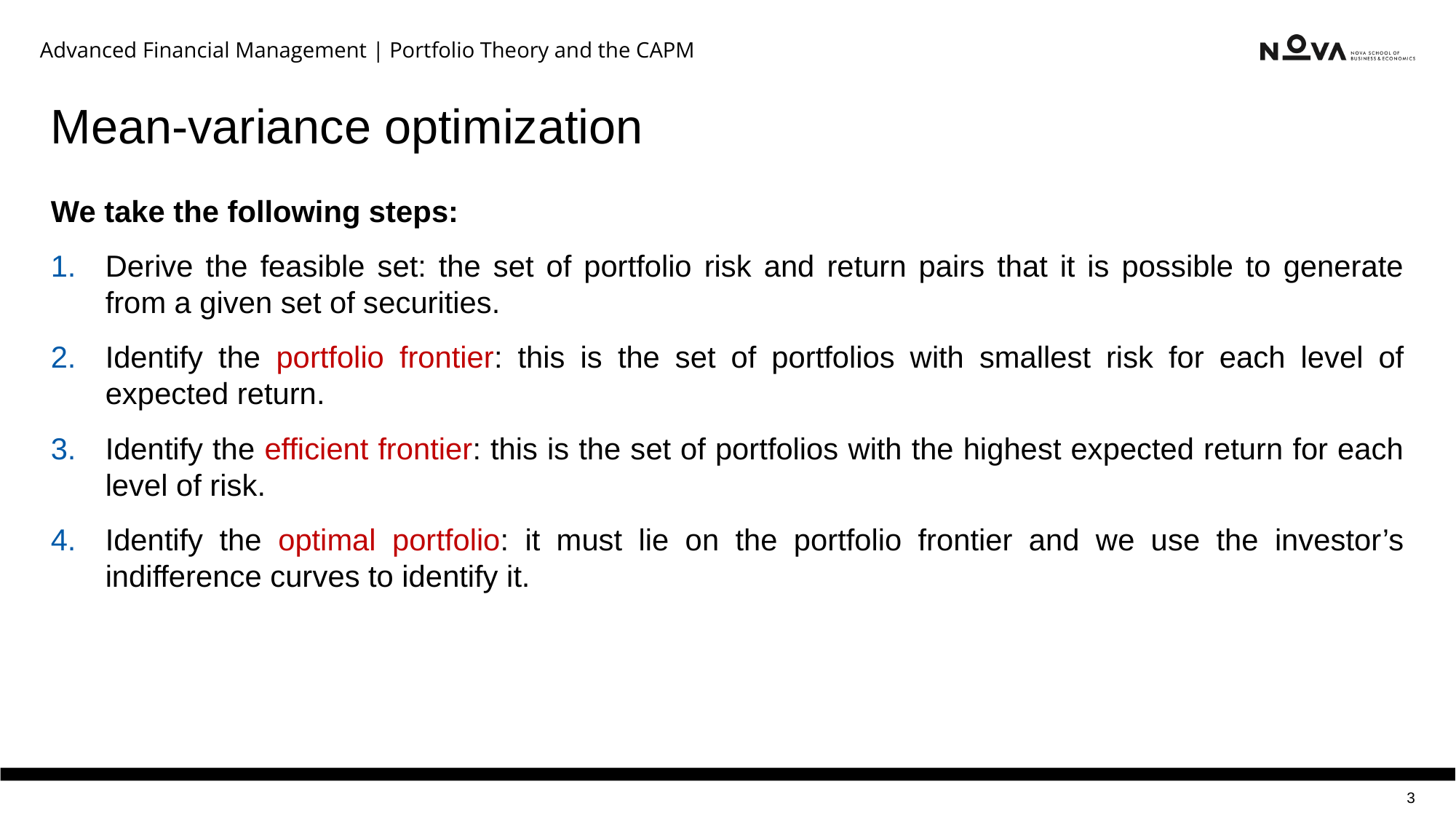

Advanced Financial Management | Portfolio Theory and the CAPM
# Mean-variance optimization
We take the following steps:
Derive the feasible set: the set of portfolio risk and return pairs that it is possible to generate from a given set of securities.
Identify the portfolio frontier: this is the set of portfolios with smallest risk for each level of expected return.
Identify the efficient frontier: this is the set of portfolios with the highest expected return for each level of risk.
Identify the optimal portfolio: it must lie on the portfolio frontier and we use the investor’s indifference curves to identify it.